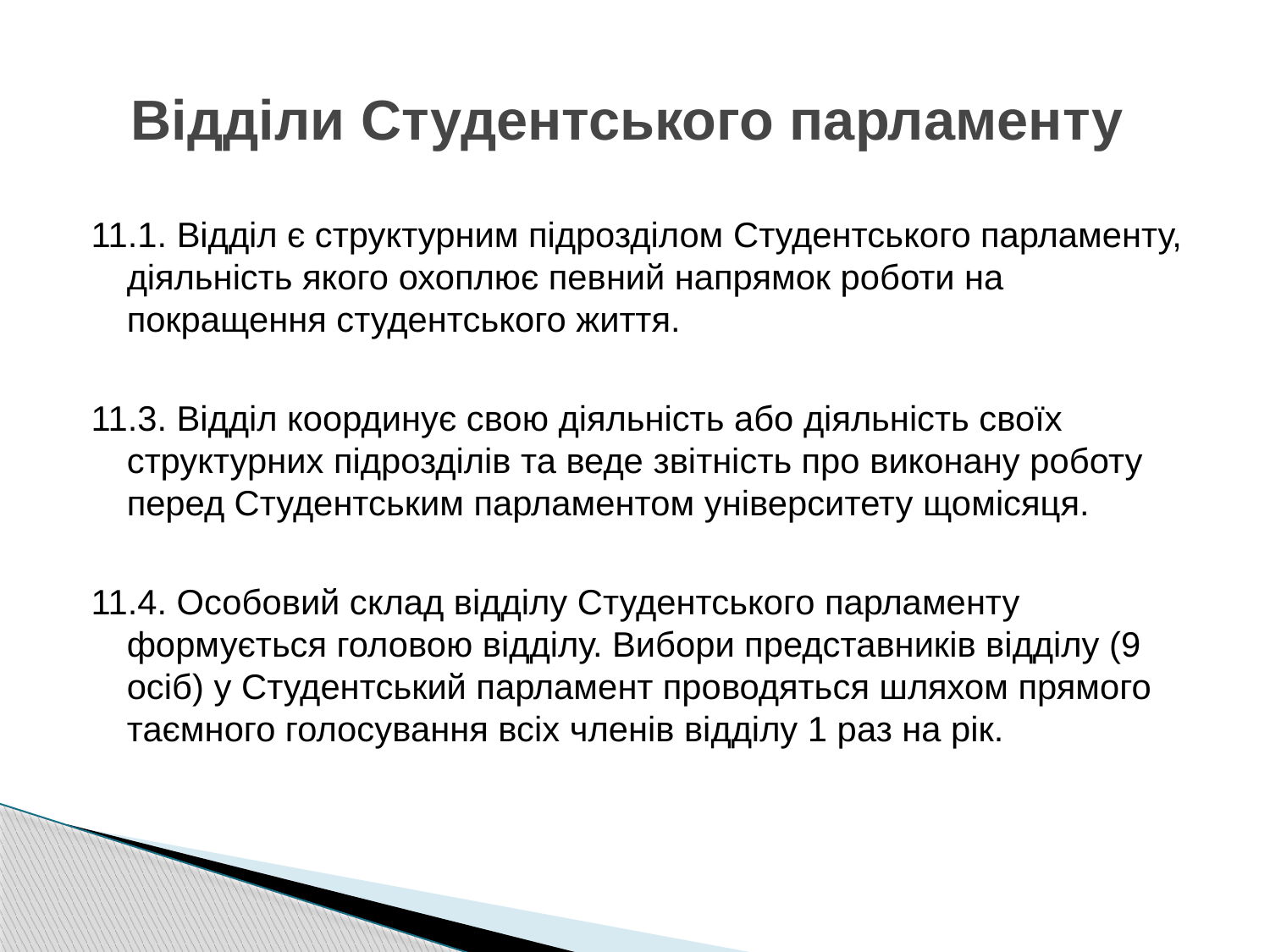

# Відділи Студентського парламенту
11.1. Відділ є структурним підрозділом Студентського парламенту, діяльність якого охоплює певний напрямок роботи на покращення студентського життя.

11.3. Відділ координує свою діяльність або діяльність своїх структурних підрозділів та веде звітність про виконану роботу перед Студентським парламентом університету щомісяця.

11.4. Особовий склад відділу Студентського парламенту формується головою відділу. Вибори представників відділу (9 осіб) у Студентський парламент проводяться шляхом прямого таємного голосування всіх членів відділу 1 раз на рік.